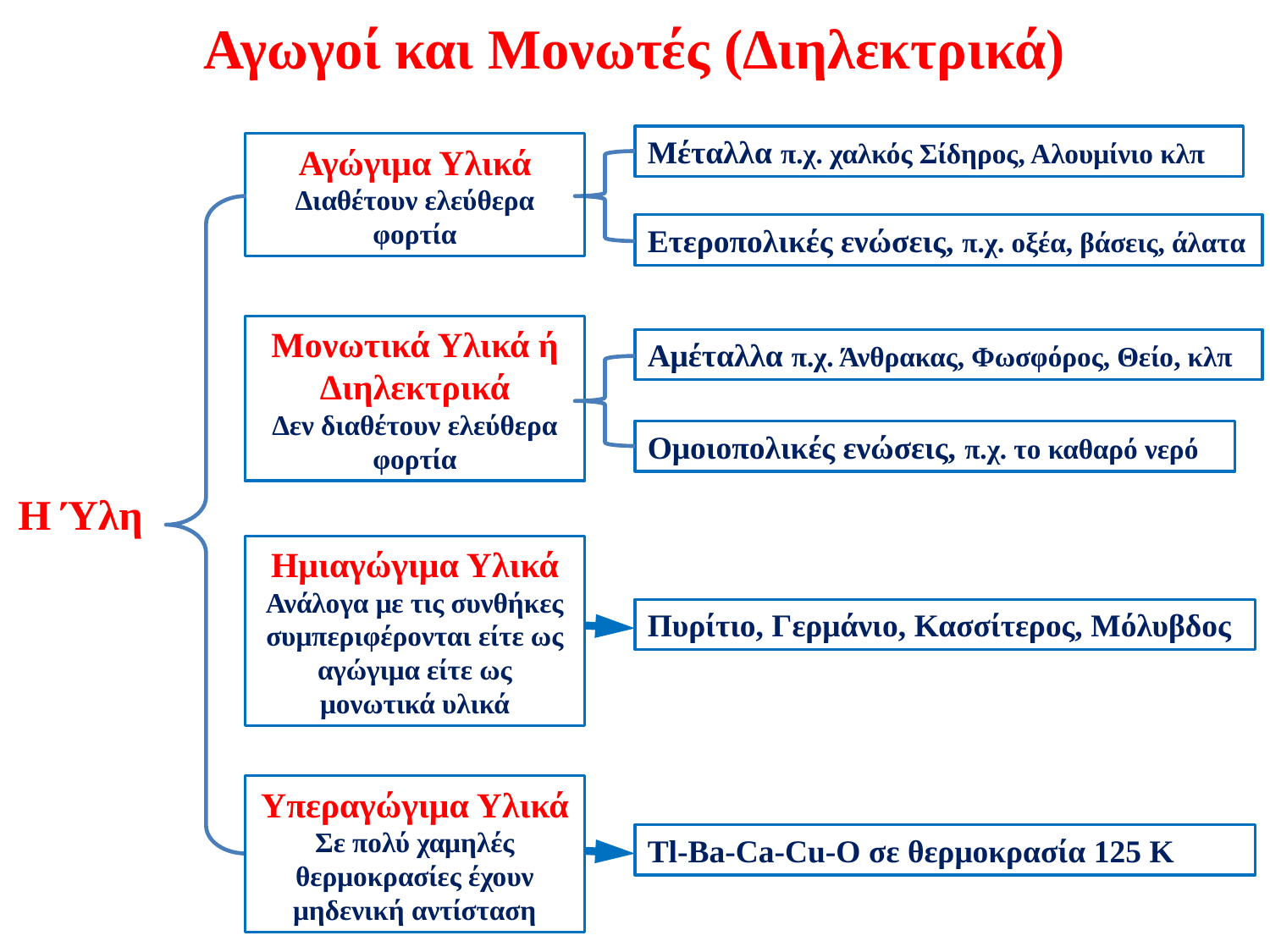

Αγωγοί και Μονωτές (Διηλεκτρικά)
Μέταλλα π.χ. χαλκός Σίδηρος, Αλουμίνιο κλπ

Αγώγιμα Υλικά
Διαθέτουν ελεύθερα φορτία

Ετεροπολικές ενώσεις, π.χ. οξέα, βάσεις, άλατα
Μονωτικά Υλικά ή Διηλεκτρικά
Δεν διαθέτουν ελεύθερα φορτία
Αμέταλλα π.χ. Άνθρακας, Φωσφόρος, Θείο, κλπ

Ομοιοπολικές ενώσεις, π.χ. το καθαρό νερό
Η Ύλη
Ημιαγώγιμα Υλικά
Ανάλογα με τις συνθήκες συμπεριφέρονται είτε ως αγώγιμα είτε ως μονωτικά υλικά
Πυρίτιο, Γερμάνιο, Κασσίτερος, Μόλυβδος
Υπεραγώγιμα Υλικά
Σε πολύ χαμηλές θερμοκρασίες έχουν μηδενική αντίσταση
Tl-Ba-Ca-Cu-O σε θερμοκρασία 125 Κ